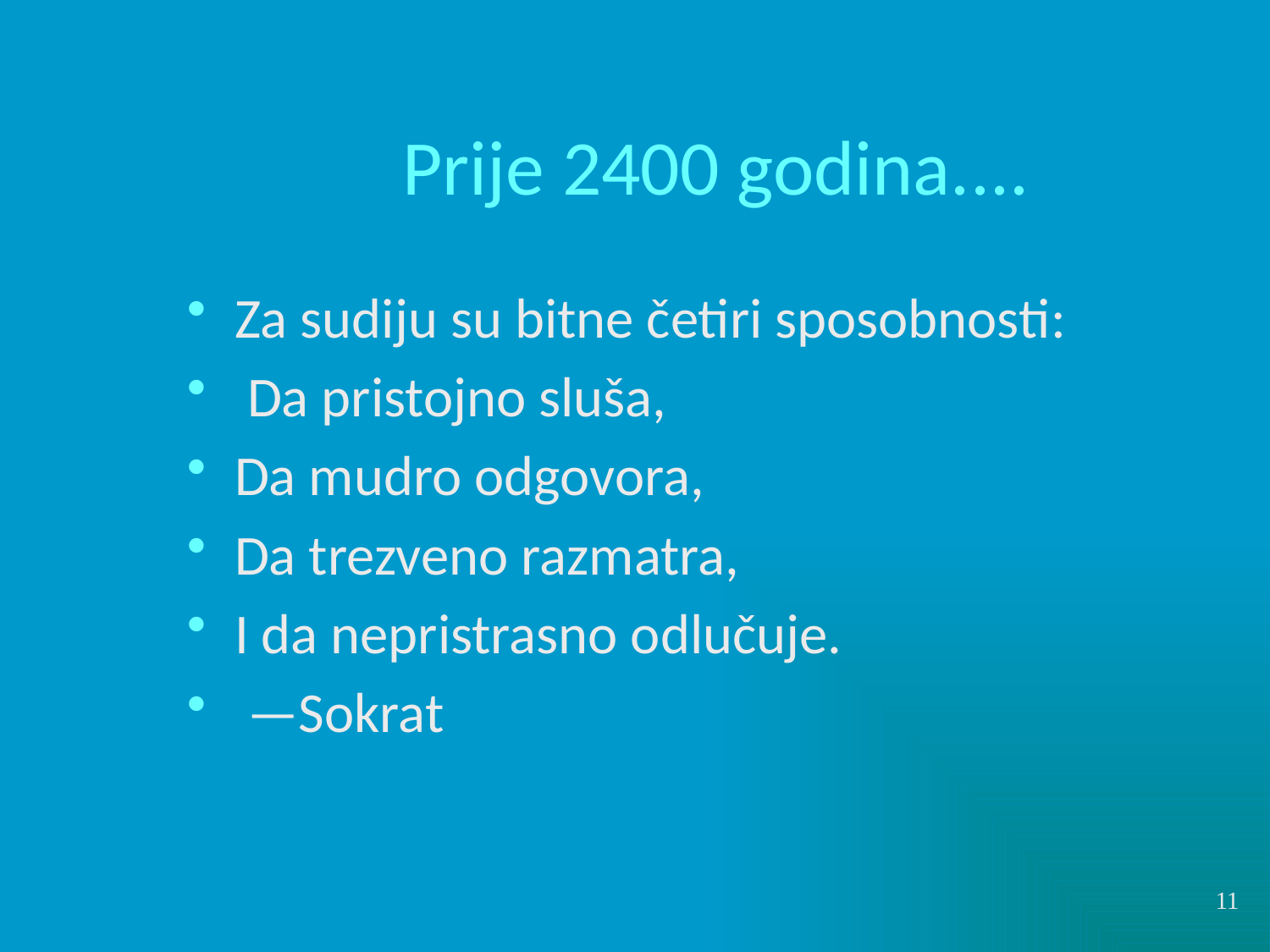

# Prije 2400 godina....
Za sudiju su bitne četiri sposobnosti:
 Da pristojno sluša,
Da mudro odgovora,
Da trezveno razmatra,
I da nepristrasno odlučuje.
 —Sokrat
11